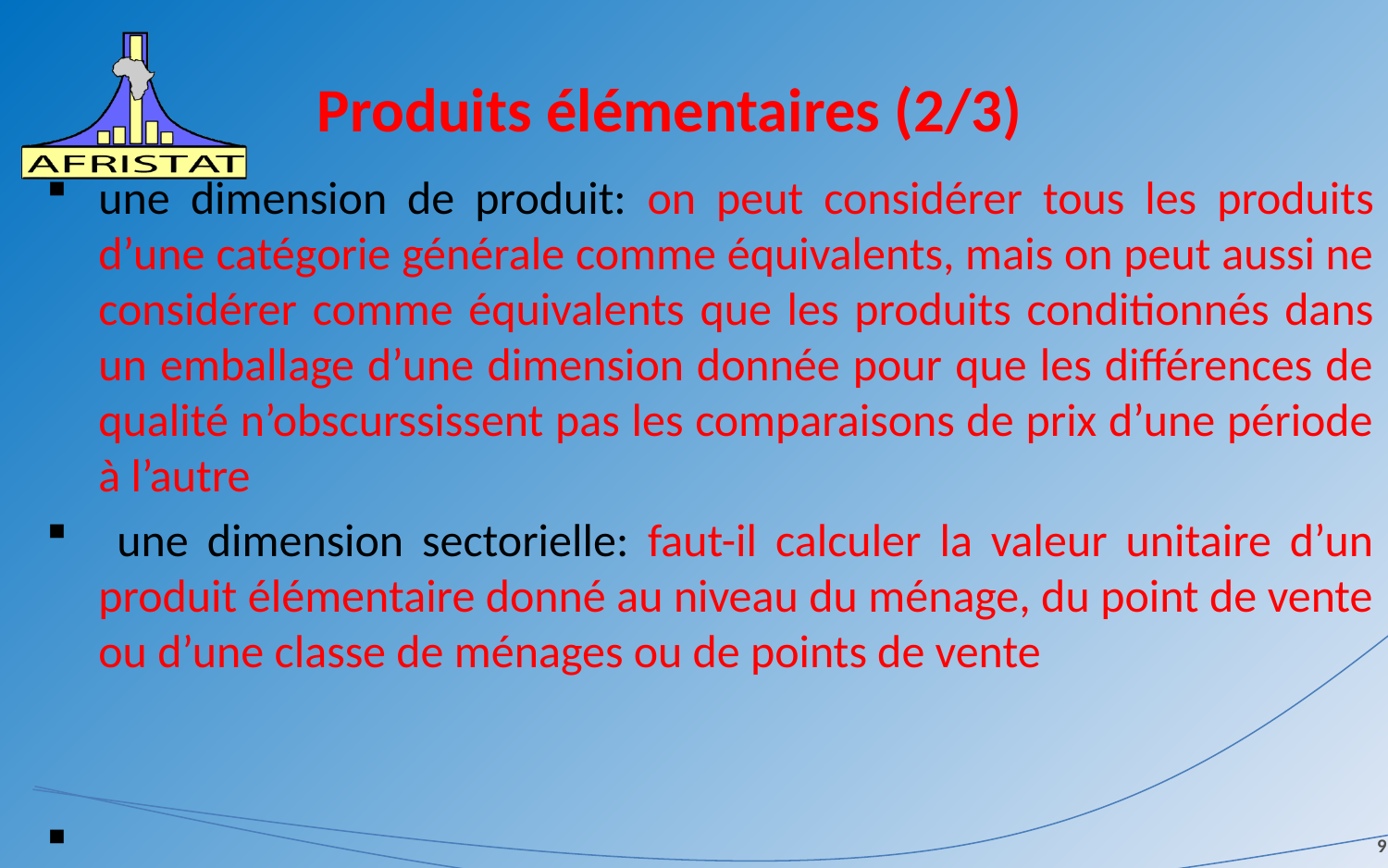

# Produits élémentaires (2/3)
une dimension de produit: on peut considérer tous les produits d’une catégorie générale comme équivalents, mais on peut aussi ne considérer comme équivalents que les produits conditionnés dans un emballage d’une dimension donnée pour que les différences de qualité n’obscurssissent pas les comparaisons de prix d’une période à l’autre
 une dimension sectorielle: faut-il calculer la valeur unitaire d’un produit élémentaire donné au niveau du ménage, du point de vente ou d’une classe de ménages ou de points de vente

9